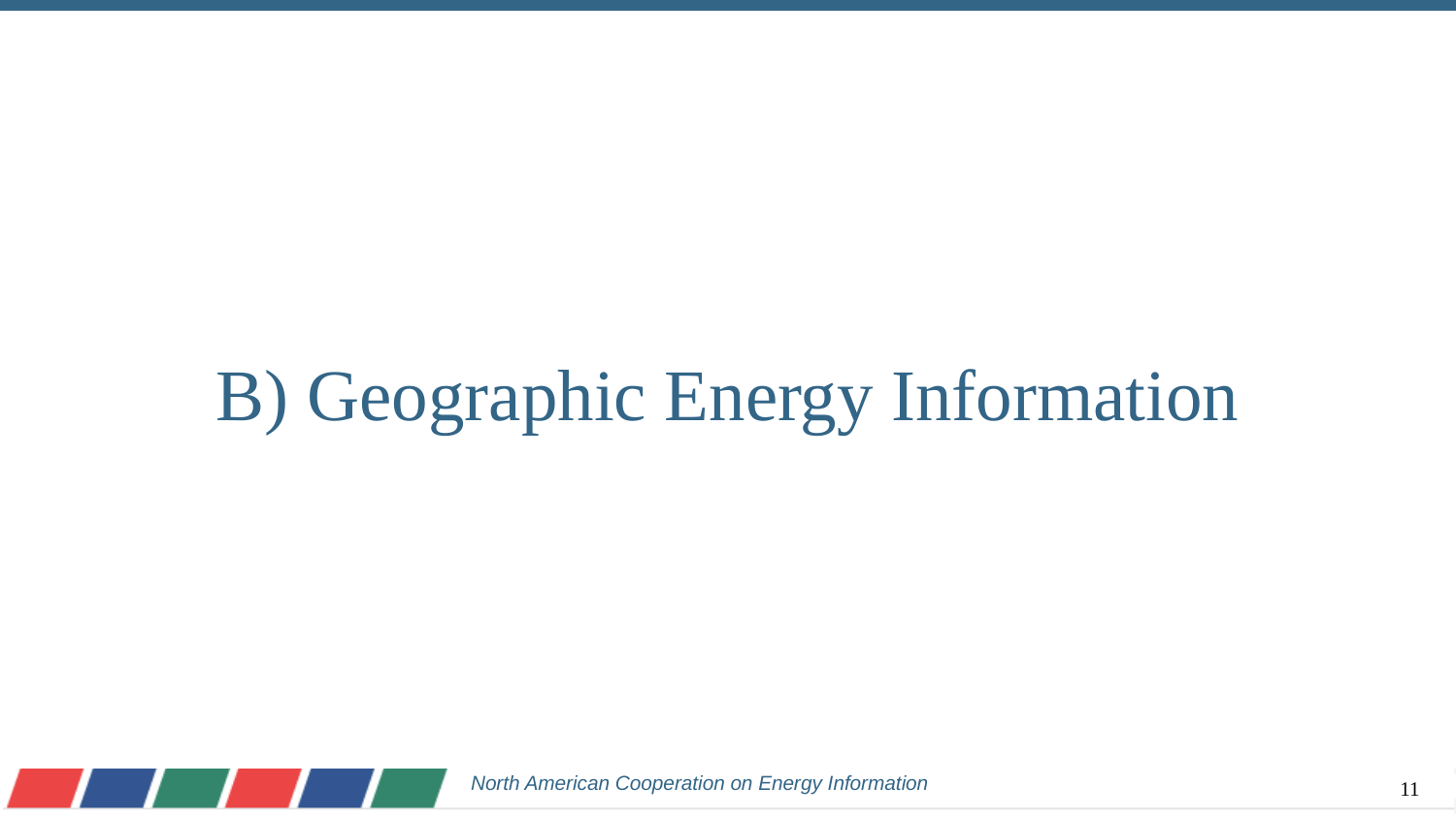

# B) Geographic Energy Information
North American Cooperation on Energy Information
11